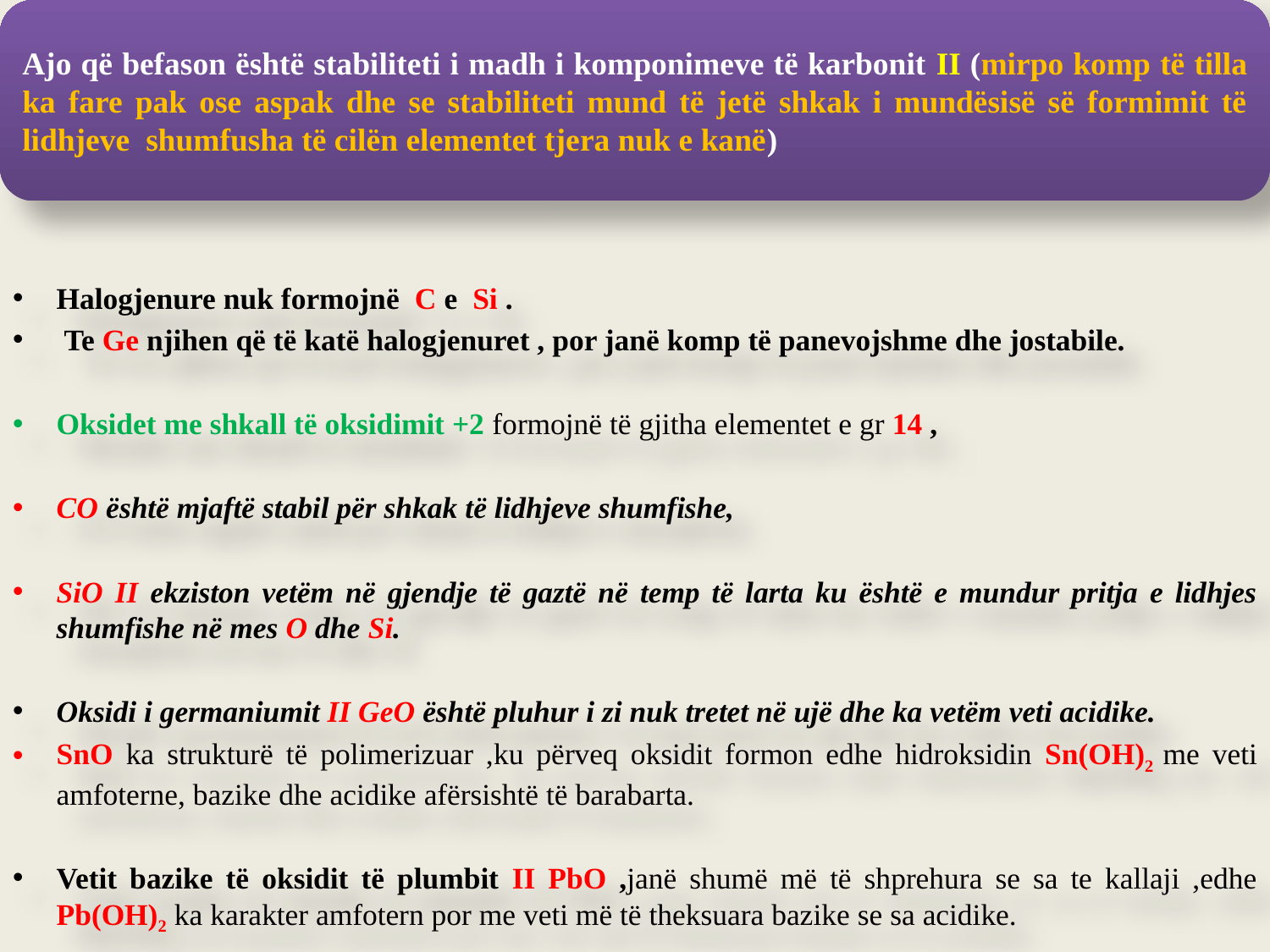

Ajo që befason është stabiliteti i madh i komponimeve të karbonit II (mirpo komp të tilla ka fare pak ose aspak dhe se stabiliteti mund të jetë shkak i mundësisë së formimit të lidhjeve  shumfusha të cilën elementet tjera nuk e kanë)

Halogjenure nuk formojnë  C e  Si .
 Te Ge njihen që të katë halogjenuret , por janë komp të panevojshme dhe jostabile.

Oksidet me shkall të oksidimit +2 formojnë të gjitha elementet e gr 14 ,

CO është mjaftë stabil për shkak të lidhjeve shumfishe,

SiO II ekziston vetëm në gjendje të gaztë në temp të larta ku është e mundur pritja e lidhjes shumfishe në mes O dhe Si.

Oksidi i germaniumit II GeO është pluhur i zi nuk tretet në ujë dhe ka vetëm veti acidike.
SnO ka strukturë të polimerizuar ,ku përveq oksidit formon edhe hidroksidin Sn(OH)2 me veti amfoterne, bazike dhe acidike afërsishtë të barabarta.

Vetit bazike të oksidit të plumbit II PbO ,janë shumë më të shprehura se sa te kallaji ,edhe Pb(OH)2 ka karakter amfotern por me veti më të theksuara bazike se sa acidike.